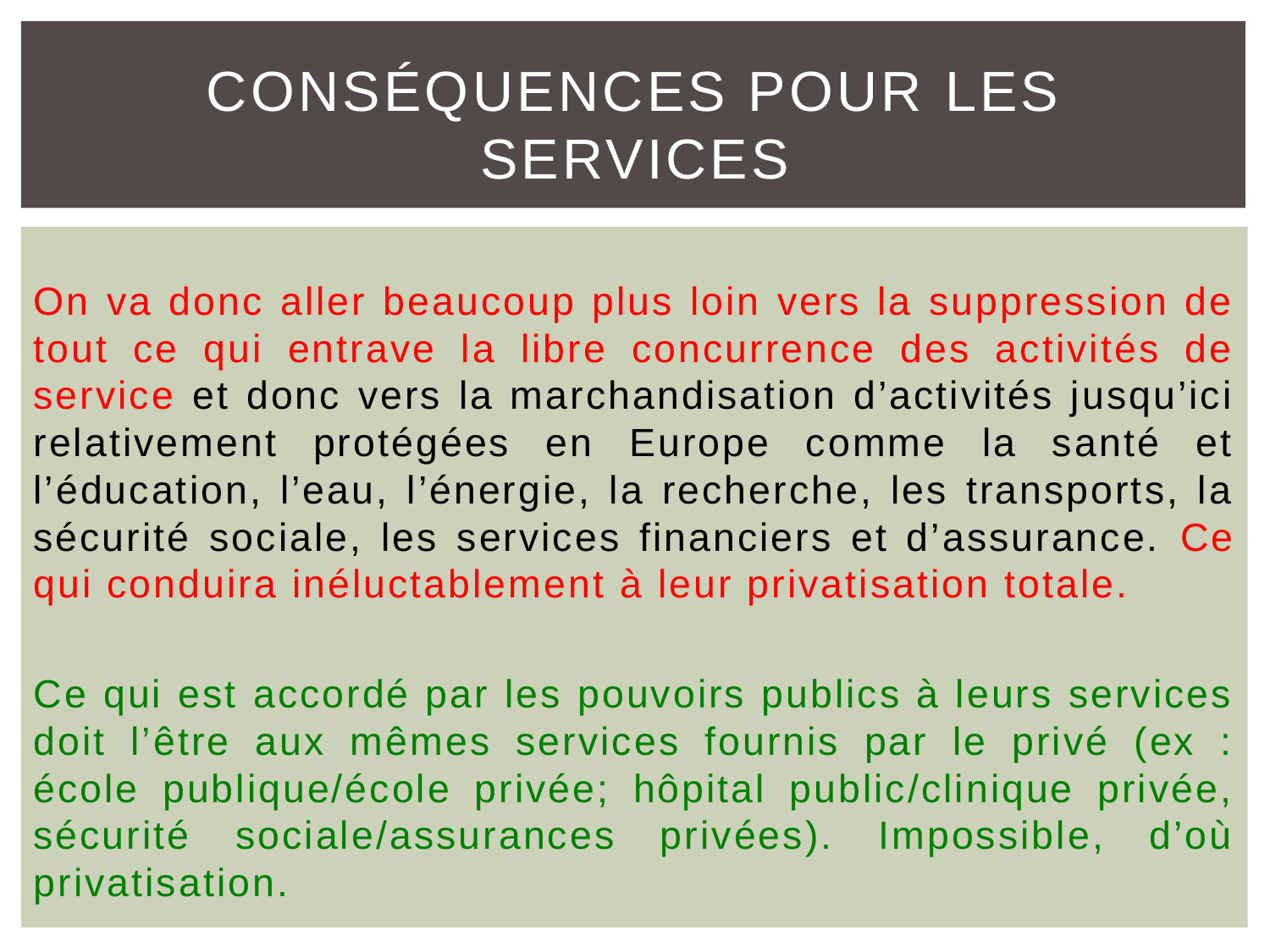

# Conséquences pour les services

On va donc aller beaucoup plus loin vers la suppression de tout ce qui entrave la libre concurrence des activités de service et donc vers la marchandisation d’activités jusqu’ici relativement protégées en Europe comme la santé et l’éducation, l’eau, l’énergie, la recherche, les transports, la sécurité sociale, les services financiers et d’assurance. Ce qui conduira inéluctablement à leur privatisation totale.

Ce qui est accordé par les pouvoirs publics à leurs services doit l’être aux mêmes services fournis par le privé (ex : école publique/école privée; hôpital public/clinique privée, sécurité sociale/assurances privées). Impossible, d’où privatisation.